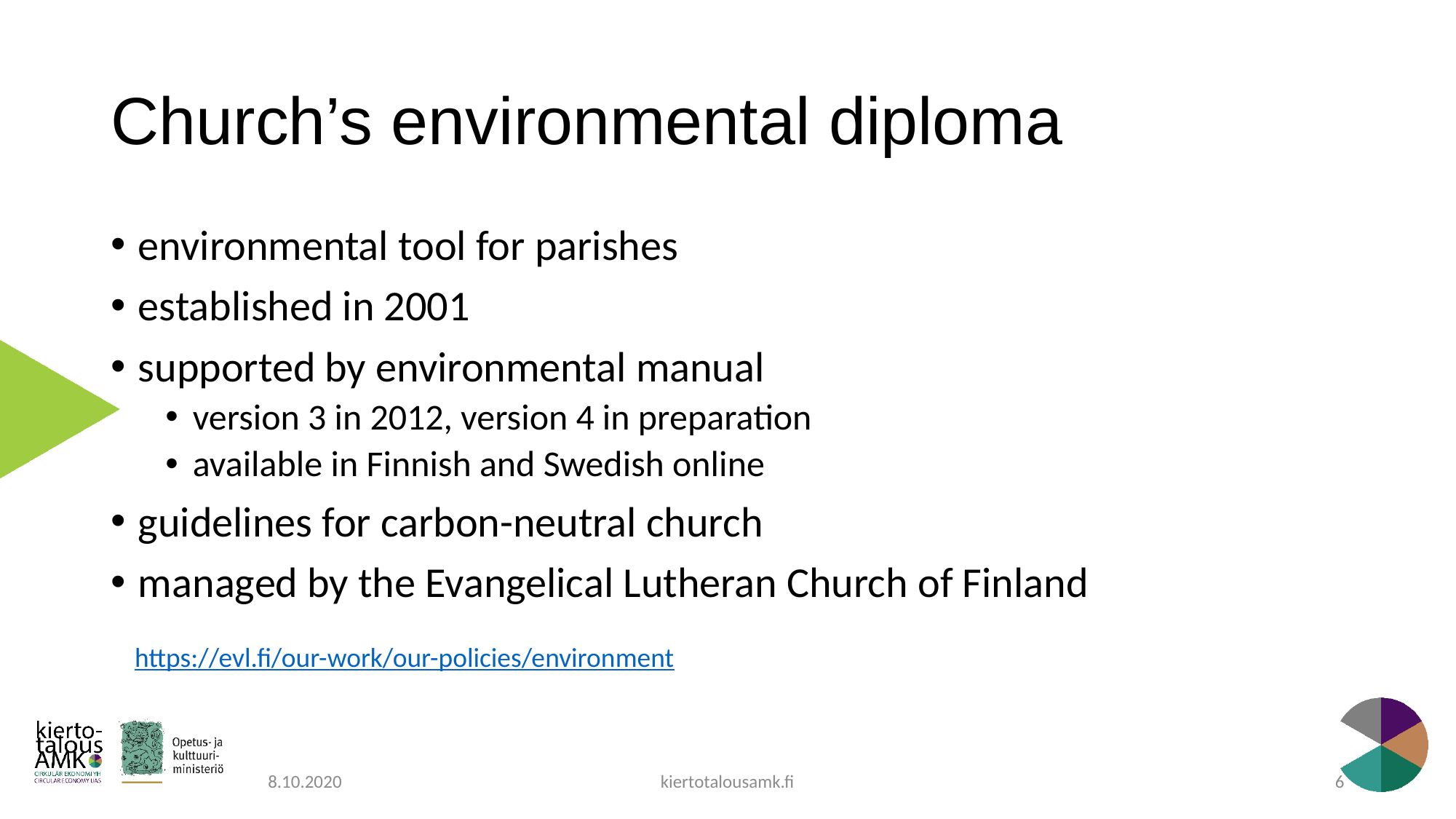

# Church’s environmental diploma
environmental tool for parishes
established in 2001
supported by environmental manual
version 3 in 2012, version 4 in preparation
available in Finnish and Swedish online
guidelines for carbon-neutral church
managed by the Evangelical Lutheran Church of Finland
https://evl.fi/our-work/our-policies/environment
kiertotalousamk.fi
8.10.2020
6